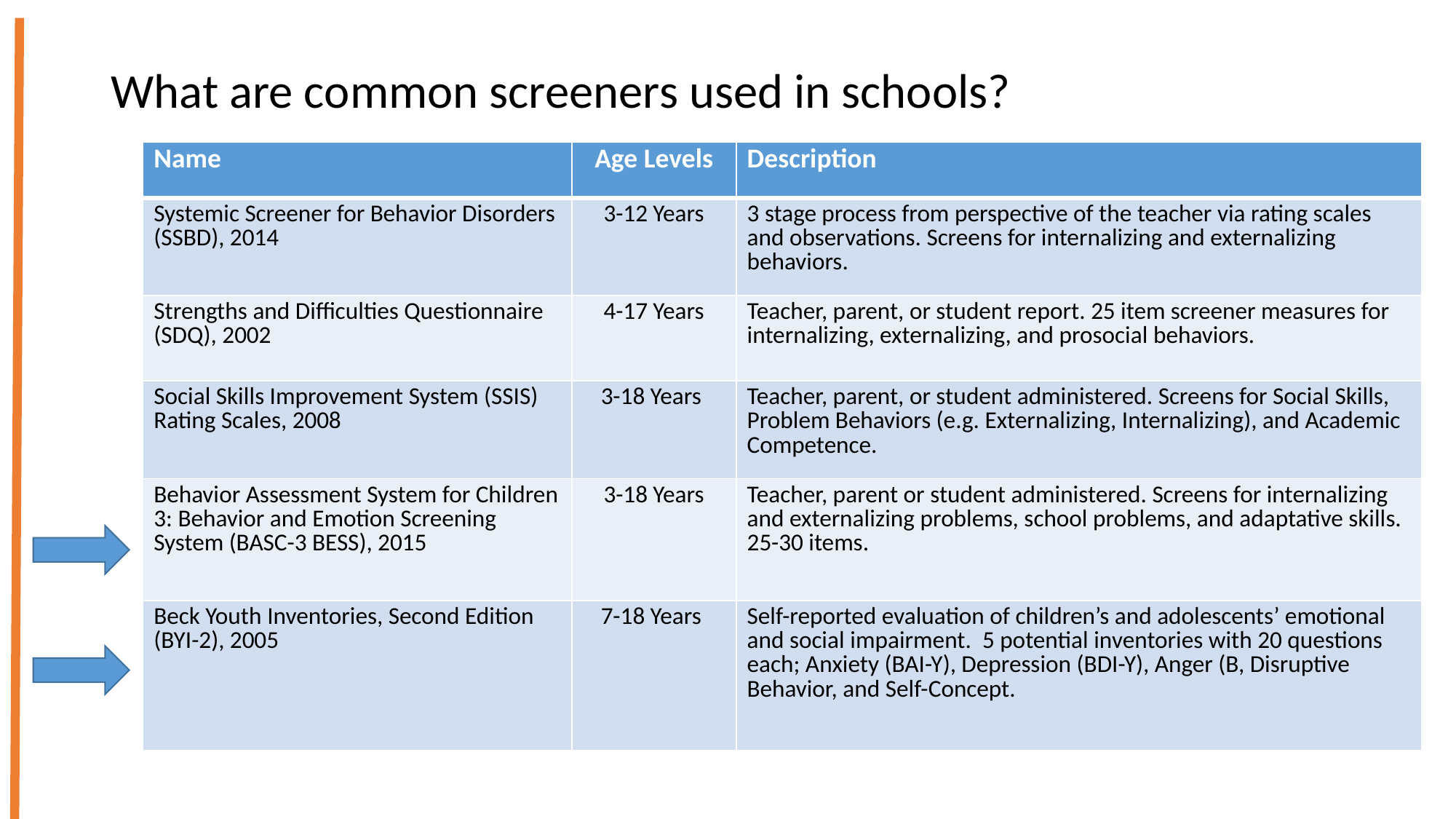

# What are common screeners used in schools?
| Name | Age Levels | Description |
| --- | --- | --- |
| Systemic Screener for Behavior Disorders (SSBD), 2014 | 3-12 Years | 3 stage process from perspective of the teacher via rating scales and observations. Screens for internalizing and externalizing behaviors. |
| Strengths and Difficulties Questionnaire (SDQ), 2002 | 4-17 Years | Teacher, parent, or student report. 25 item screener measures for internalizing, externalizing, and prosocial behaviors. |
| Social Skills Improvement System (SSIS) Rating Scales, 2008 | 3-18 Years | Teacher, parent, or student administered. Screens for Social Skills, Problem Behaviors (e.g. Externalizing, Internalizing), and Academic Competence. |
| Behavior Assessment System for Children 3: Behavior and Emotion Screening System (BASC-3 BESS), 2015 | 3-18 Years | Teacher, parent or student administered. Screens for internalizing and externalizing problems, school problems, and adaptative skills. 25-30 items. |
| Beck Youth Inventories, Second Edition (BYI-2), 2005 | 7-18 Years | Self-reported evaluation of children’s and adolescents’ emotional and social impairment. 5 potential inventories with 20 questions each; Anxiety (BAI-Y), Depression (BDI-Y), Anger (B, Disruptive Behavior, and Self-Concept. |